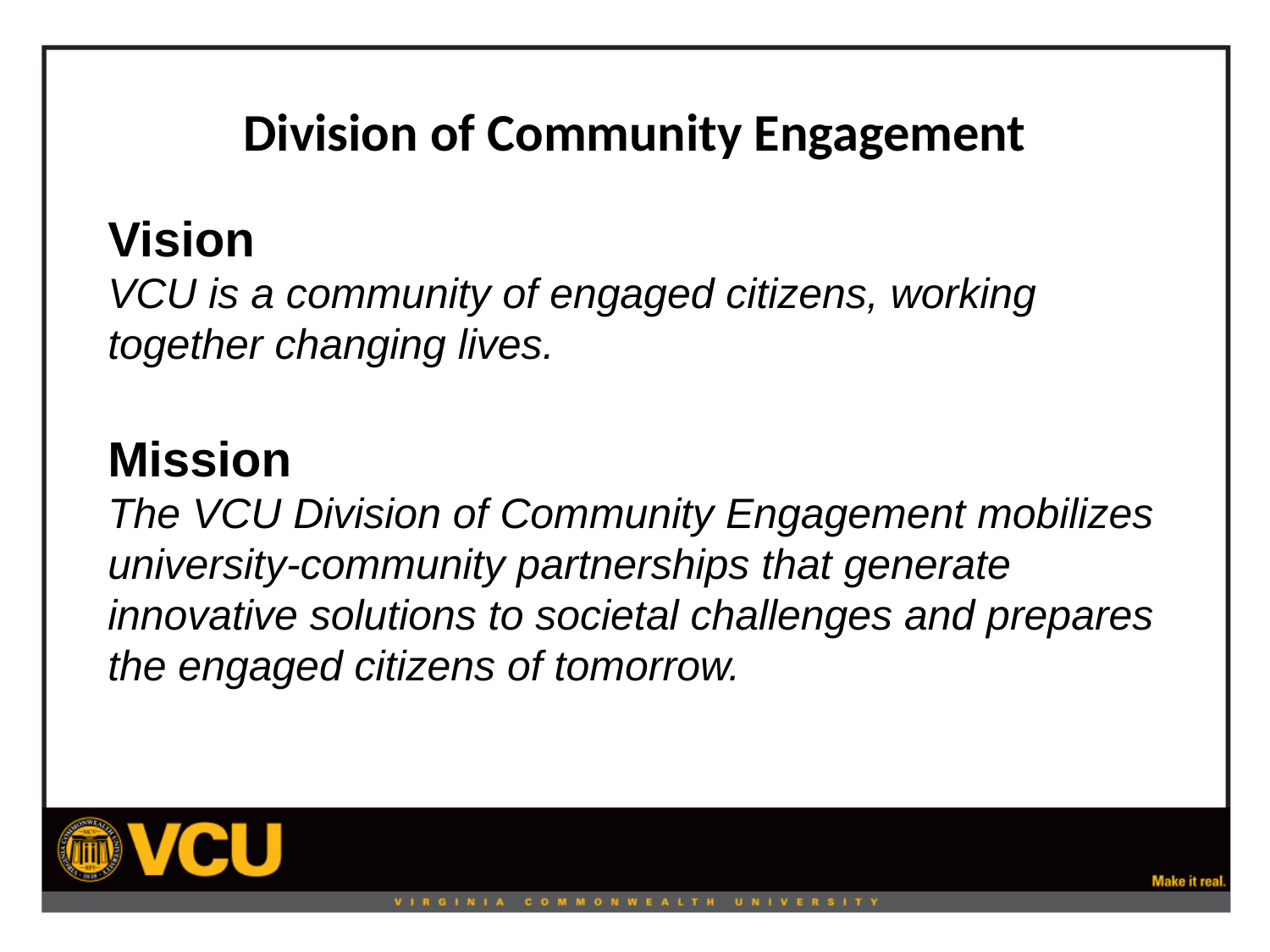

# Division of Community Engagement
Vision
VCU is a community of engaged citizens, working together changing lives.

Mission
The VCU Division of Community Engagement mobilizes university-community partnerships that generate innovative solutions to societal challenges and prepares the engaged citizens of tomorrow.